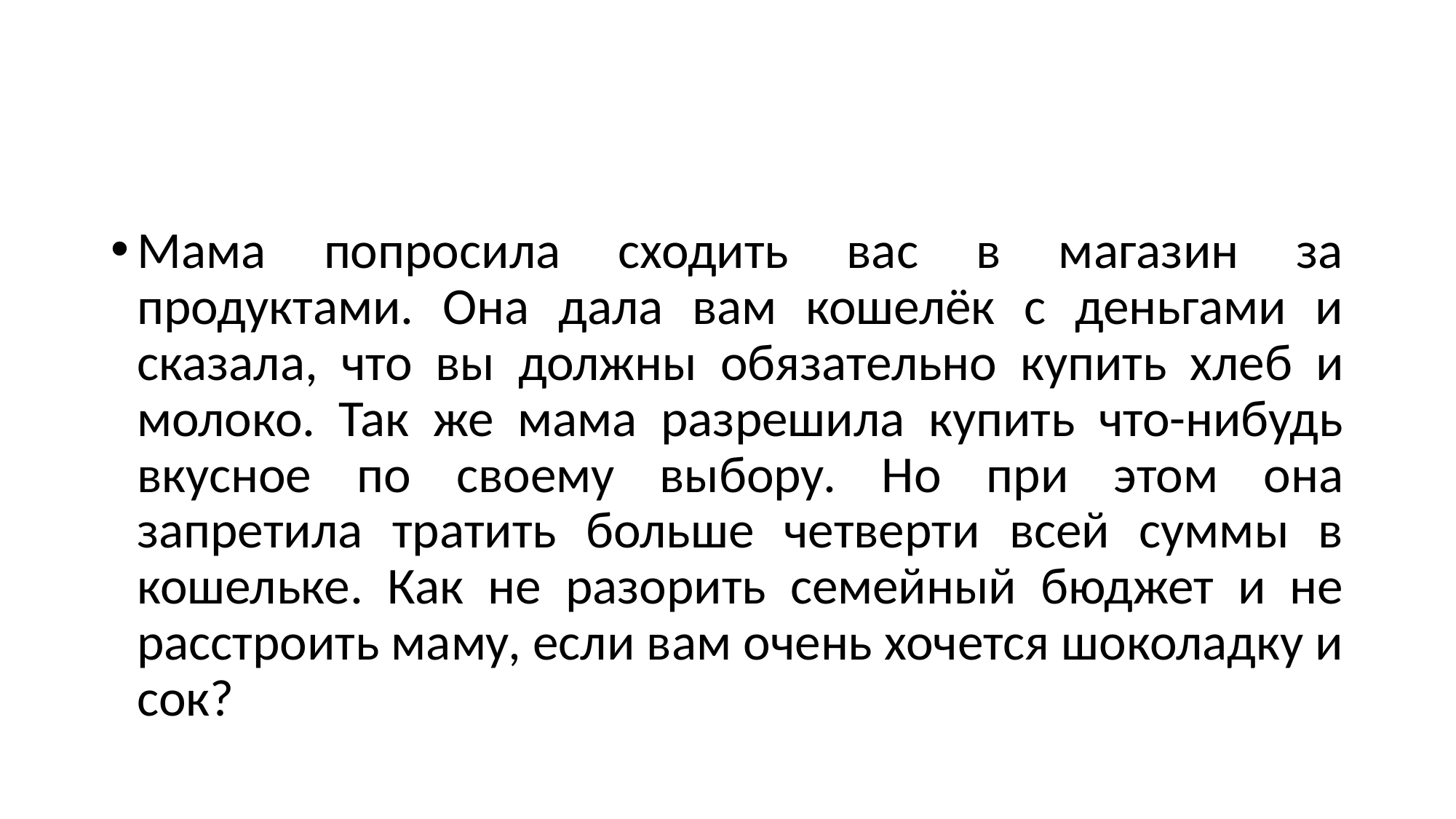

#
Мама попросила сходить вас в магазин за продуктами. Она дала вам кошелёк с деньгами и сказала, что вы должны обязательно купить хлеб и молоко. Так же мама разрешила купить что-нибудь вкусное по своему выбору. Но при этом она запретила тратить больше четверти всей суммы в кошельке. Как не разорить семейный бюджет и не расстроить маму, если вам очень хочется шоколадку и сок?